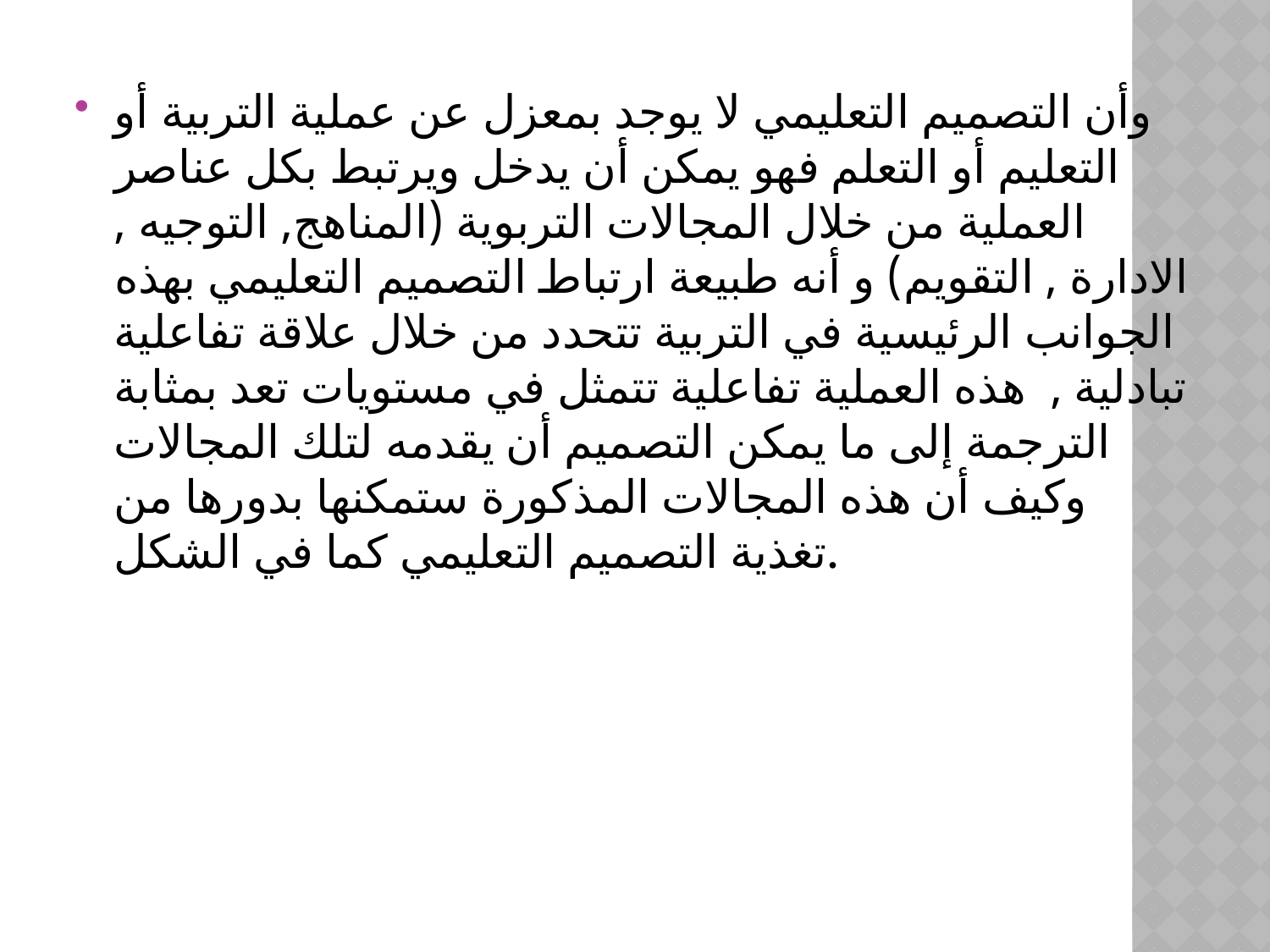

#
وأن التصميم التعليمي لا يوجد بمعزل عن عملية التربية أو التعليم أو التعلم فهو يمكن أن يدخل ويرتبط ‏بكل عناصر العملية من خلال المجالات التربوية (المناهج, التوجيه , الادارة , التقويم) و أنه طبيعة ارتباط التصميم التعليمي بهذه الجوانب الرئيسية في التربية تتحدد من خلال علاقة تفاعلية تبادلية ,  هذه العملية تفاعلية ‏تتمثل في مستويات تعد بمثابة الترجمة إلى ما يمكن التصميم أن يقدمه لتلك المجالات وكيف أن هذه المجالات المذكورة ستمكنها بدورها من تغذية التصميم التعليمي كما في الشكل.